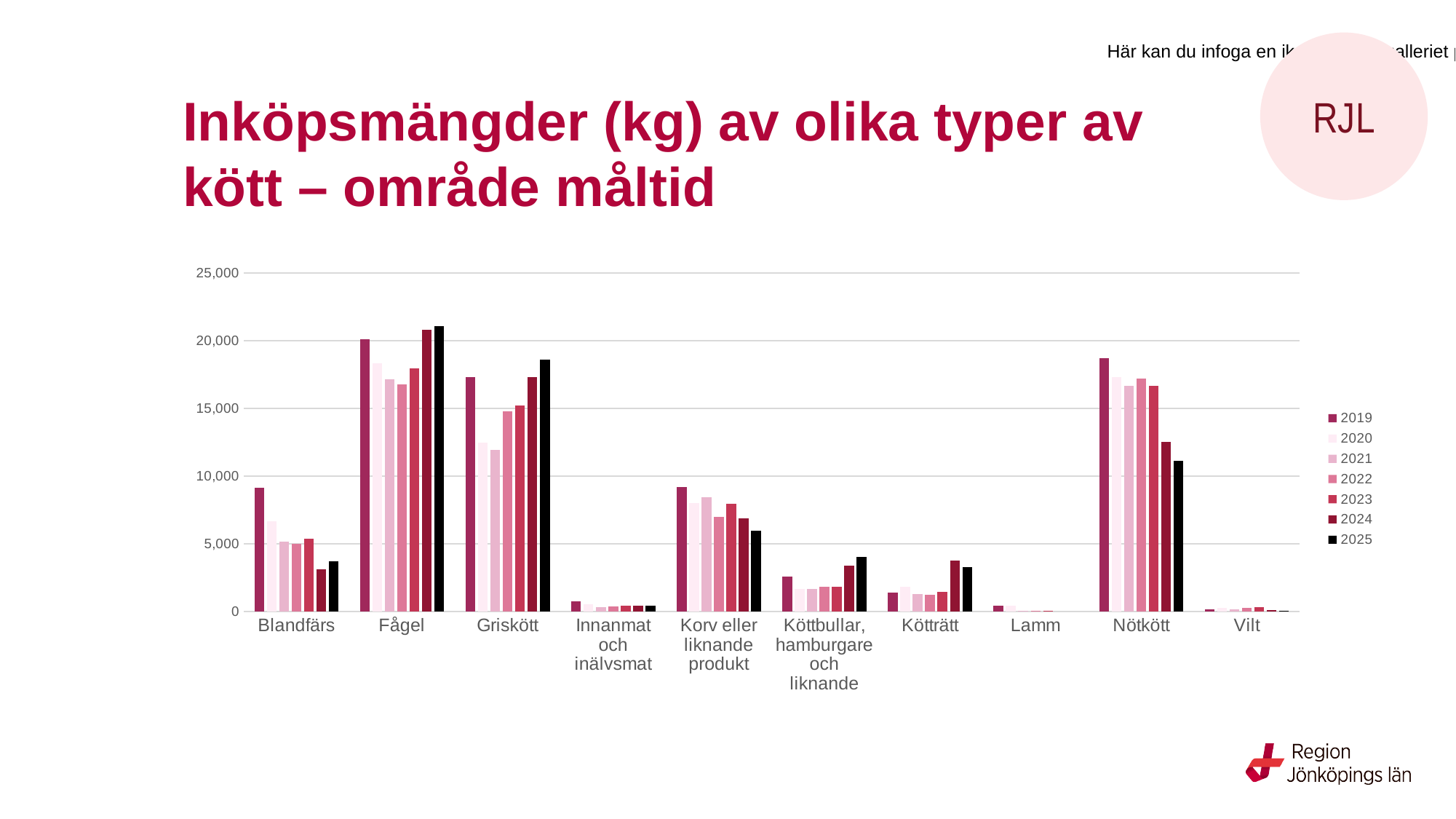

RJL
# Inköpsmängder (kg) av olika typer av kött – område måltid

### Chart

| Category | 2019 | 2020 | 2021 | 2022 | 2023 | 2024 | 2025 |
|---|---|---|---|---|---|---|---|
| Blandfärs | 9124.0 | 6681.0 | 5163.0 | 5013.0 | 5360.0 | 3128.0 | 3707.0 |
| Fågel | 20107.0 | 18303.0 | 17122.0 | 16794.0 | 17927.0 | 20786.0 | 21069.0 |
| Griskött | 17320.0 | 12453.0 | 11918.0 | 14783.0 | 15223.0 | 17293.0 | 18613.0 |
| Innanmat och inälvsmat | 747.0 | 521.0 | 329.0 | 364.0 | 427.0 | 419.0 | 397.0 |
| Korv eller liknande produkt | 9199.0 | 8006.0 | 8410.0 | 7000.0 | 7921.0 | 6860.0 | 5939.0 |
| Köttbullar, hamburgare och liknande | 2588.0 | 1653.0 | 1668.0 | 1815.0 | 1833.0 | 3367.0 | 4019.0 |
| Kötträtt | 1385.0 | 1800.0 | 1252.0 | 1242.0 | 1452.0 | 3743.0 | 3293.0 |
| Lamm | 396.0 | 415.0 | 37.0 | 30.0 | 35.0 | None | None |
| Nötkött | 18722.0 | 17313.0 | 16664.0 | 17183.0 | 16672.0 | 12523.0 | 11106.0 |
| Vilt | 159.0 | 277.0 | 148.0 | 257.0 | 316.0 | 94.0 | 43.0 |